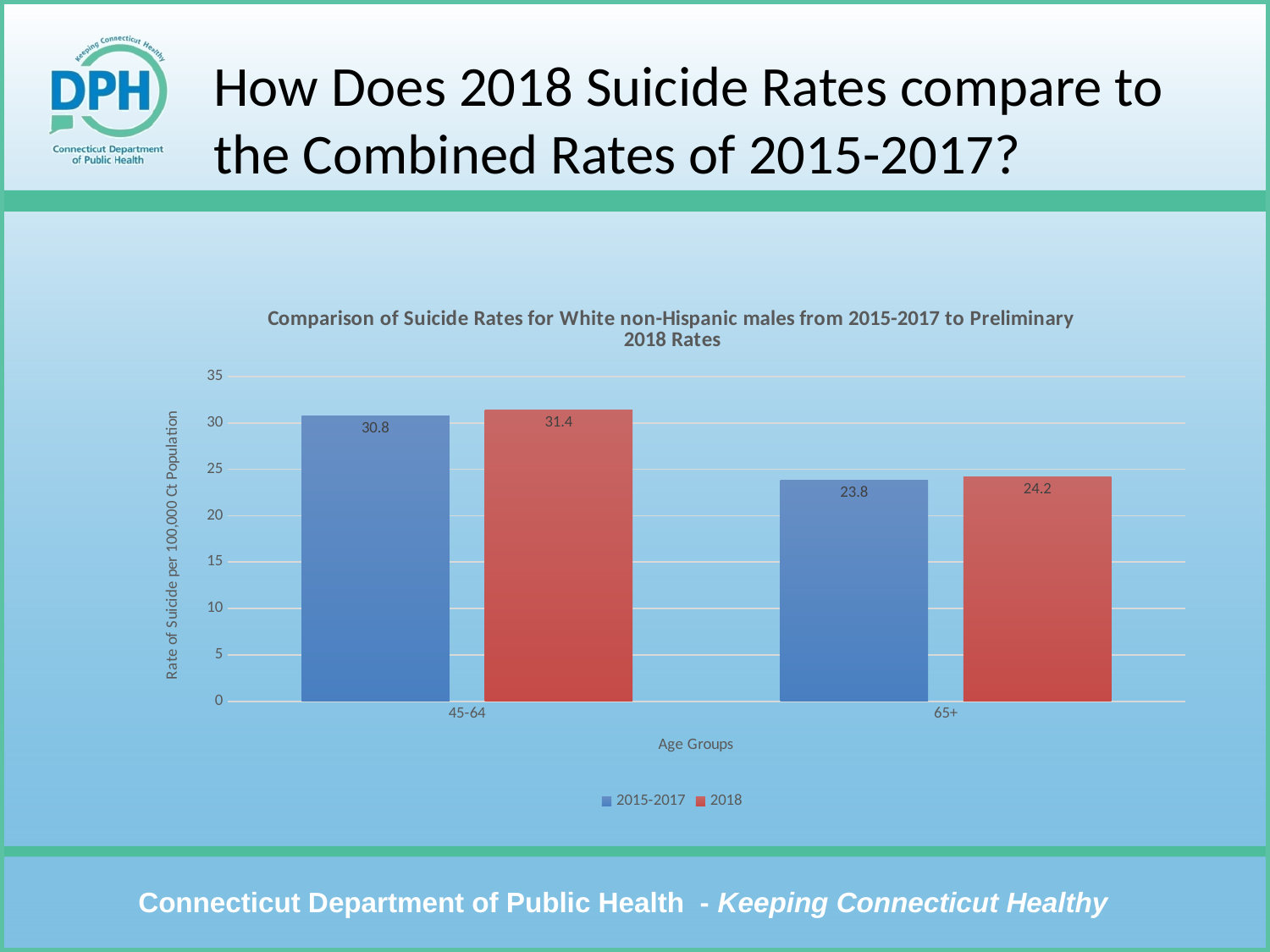

# How Does 2018 Suicide Rates compare to the Combined Rates of 2015-2017?

### Chart: Comparison of Suicide Rates for White non-Hispanic males from 2015-2017 to Preliminary 2018 Rates

| Category | 2015-2017 | 2018 |
|---|---|---|
| 45-64 | 30.8 | 31.4 |
| 65+ | 23.8 | 24.2 |